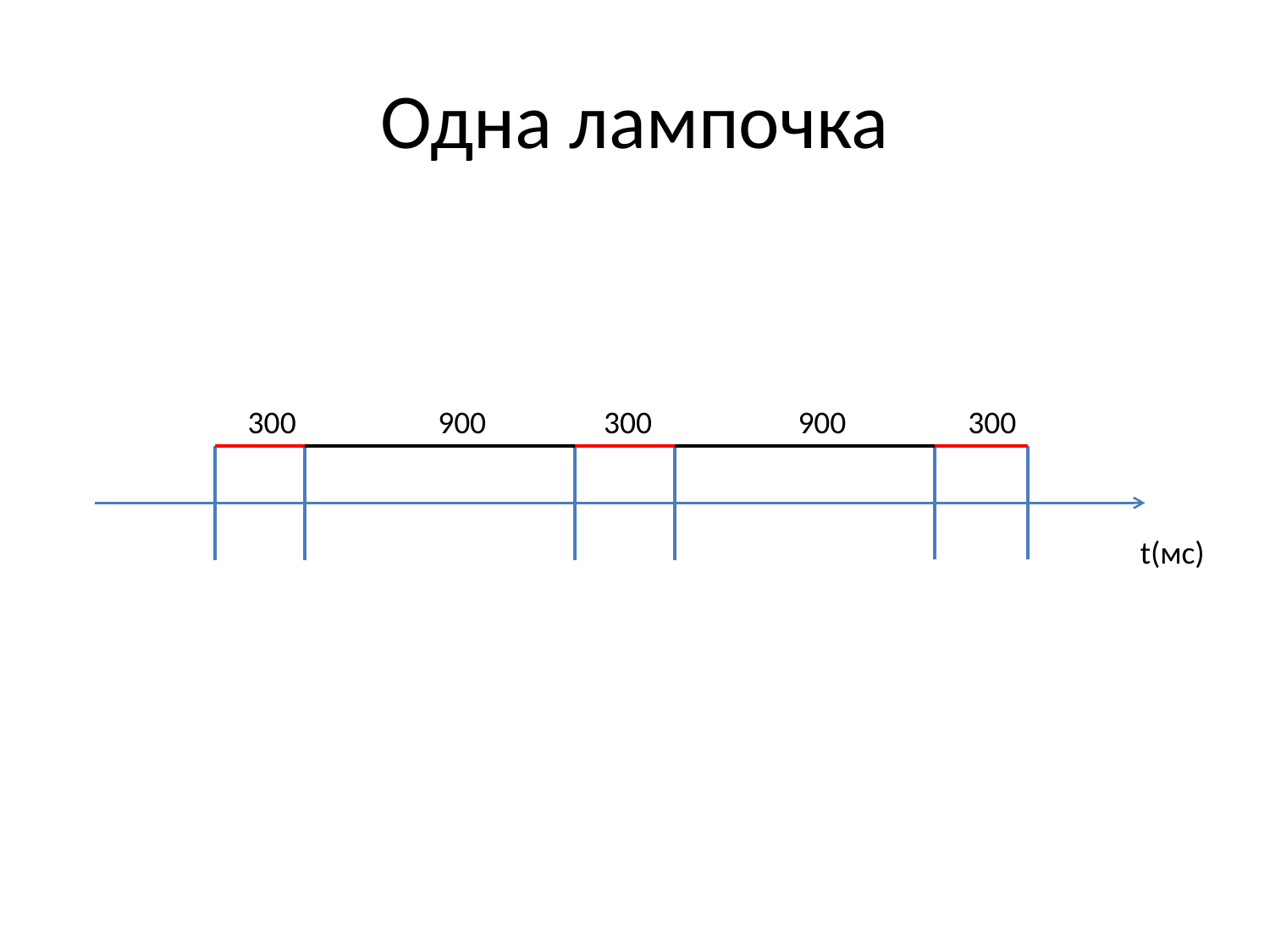

# Одна лампочка
300
900
300
900
300
t(мс)